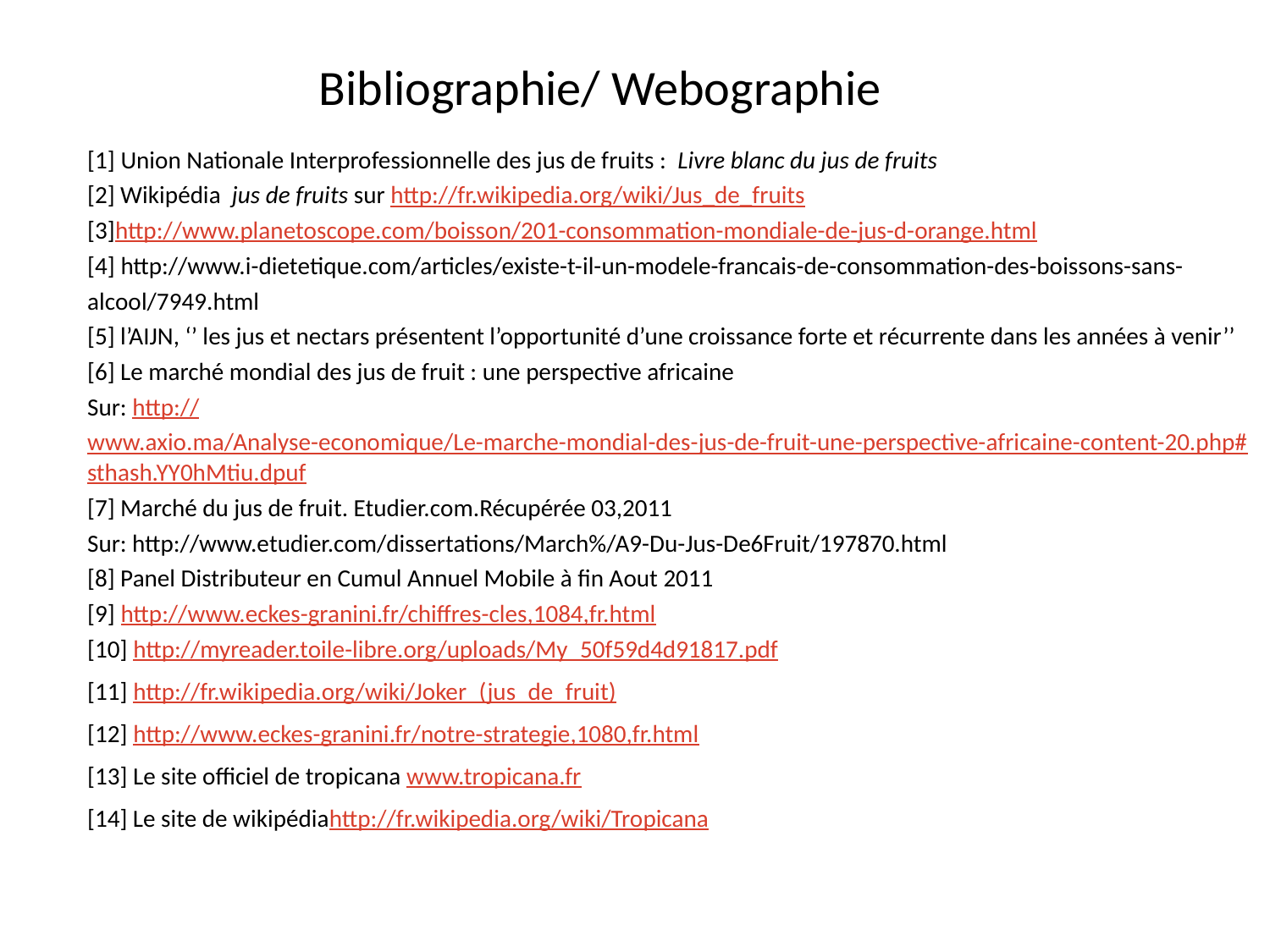

Bibliographie/ Webographie
[1] Union Nationale Interprofessionnelle des jus de fruits :  Livre blanc du jus de fruits
[2] Wikipédia  jus de fruits sur http://fr.wikipedia.org/wiki/Jus_de_fruits
[3]http://www.planetoscope.com/boisson/201-consommation-mondiale-de-jus-d-orange.html
[4] http://www.i-dietetique.com/articles/existe-t-il-un-modele-francais-de-consommation-des-boissons-sans-alcool/7949.html
[5] l’AIJN, ‘’ les jus et nectars présentent l’opportunité d’une croissance forte et récurrente dans les années à venir’’
[6] Le marché mondial des jus de fruit : une perspective africaine
Sur: http://www.axio.ma/Analyse-economique/Le-marche-mondial-des-jus-de-fruit-une-perspective-africaine-content-20.php#sthash.YY0hMtiu.dpuf
[7] Marché du jus de fruit. Etudier.com.Récupérée 03,2011
Sur: http://www.etudier.com/dissertations/March%/A9-Du-Jus-De6Fruit/197870.html
[8] Panel Distributeur en Cumul Annuel Mobile à fin Aout 2011
[9] http://www.eckes-granini.fr/chiffres-cles,1084,fr.html
[10] http://myreader.toile-libre.org/uploads/My_50f59d4d91817.pdf
[11] http://fr.wikipedia.org/wiki/Joker_(jus_de_fruit)
[12] http://www.eckes-granini.fr/notre-strategie,1080,fr.html
[13] Le site officiel de tropicana www.tropicana.fr
[14] Le site de wikipédiahttp://fr.wikipedia.org/wiki/Tropicana